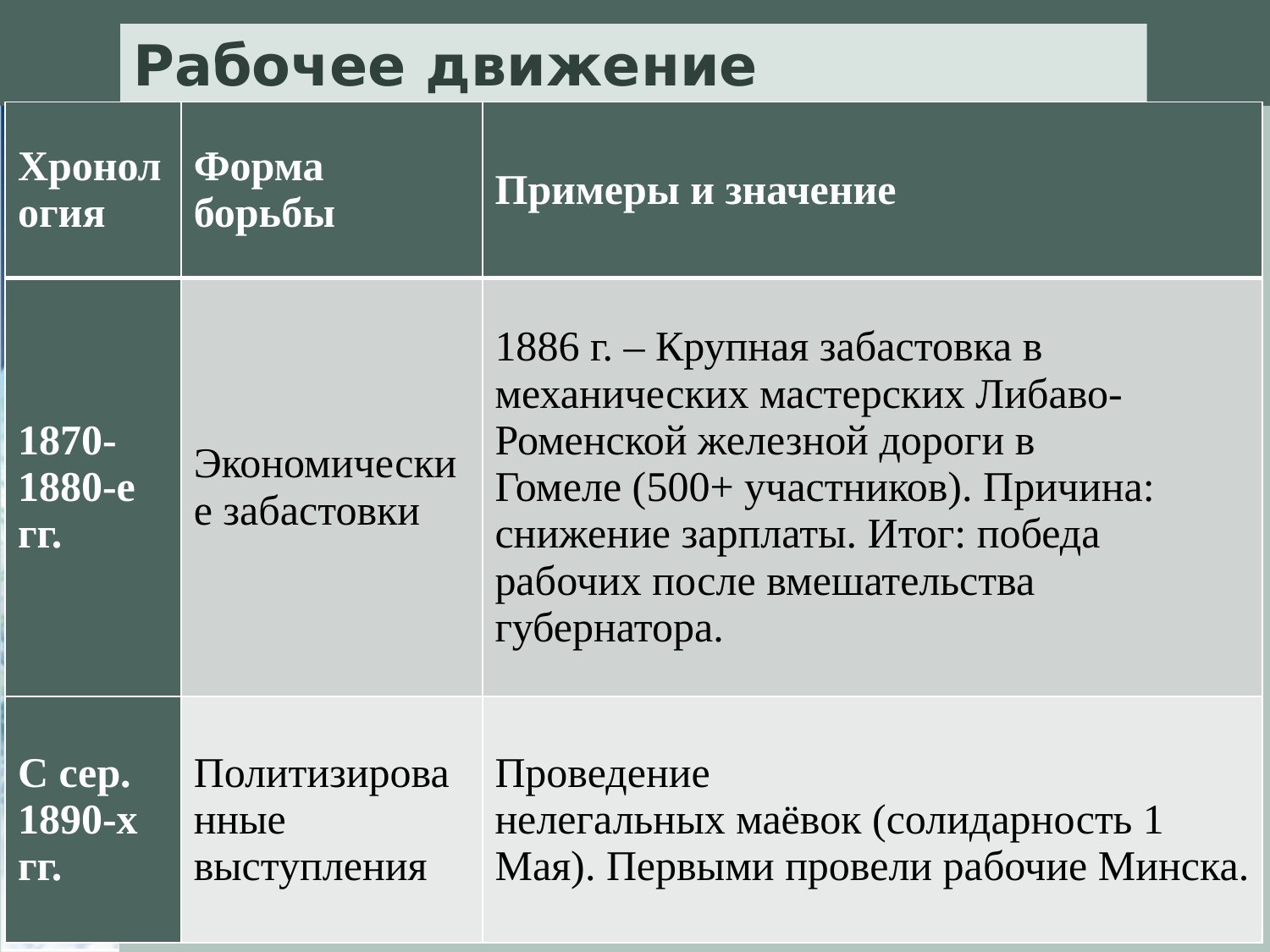

# Рабочее движение
| Хронология | Форма борьбы | Примеры и значение |
| --- | --- | --- |
| 1870-1880-е гг. | Экономические забастовки | 1886 г. – Крупная забастовка в механических мастерских Либаво-Роменской железной дороги в Гомеле (500+ участников). Причина: снижение зарплаты. Итог: победа рабочих после вмешательства губернатора. |
| С сер. 1890-х гг. | Политизированные выступления | Проведение нелегальных маёвок (солидарность 1 Мая). Первыми провели рабочие Минска. |